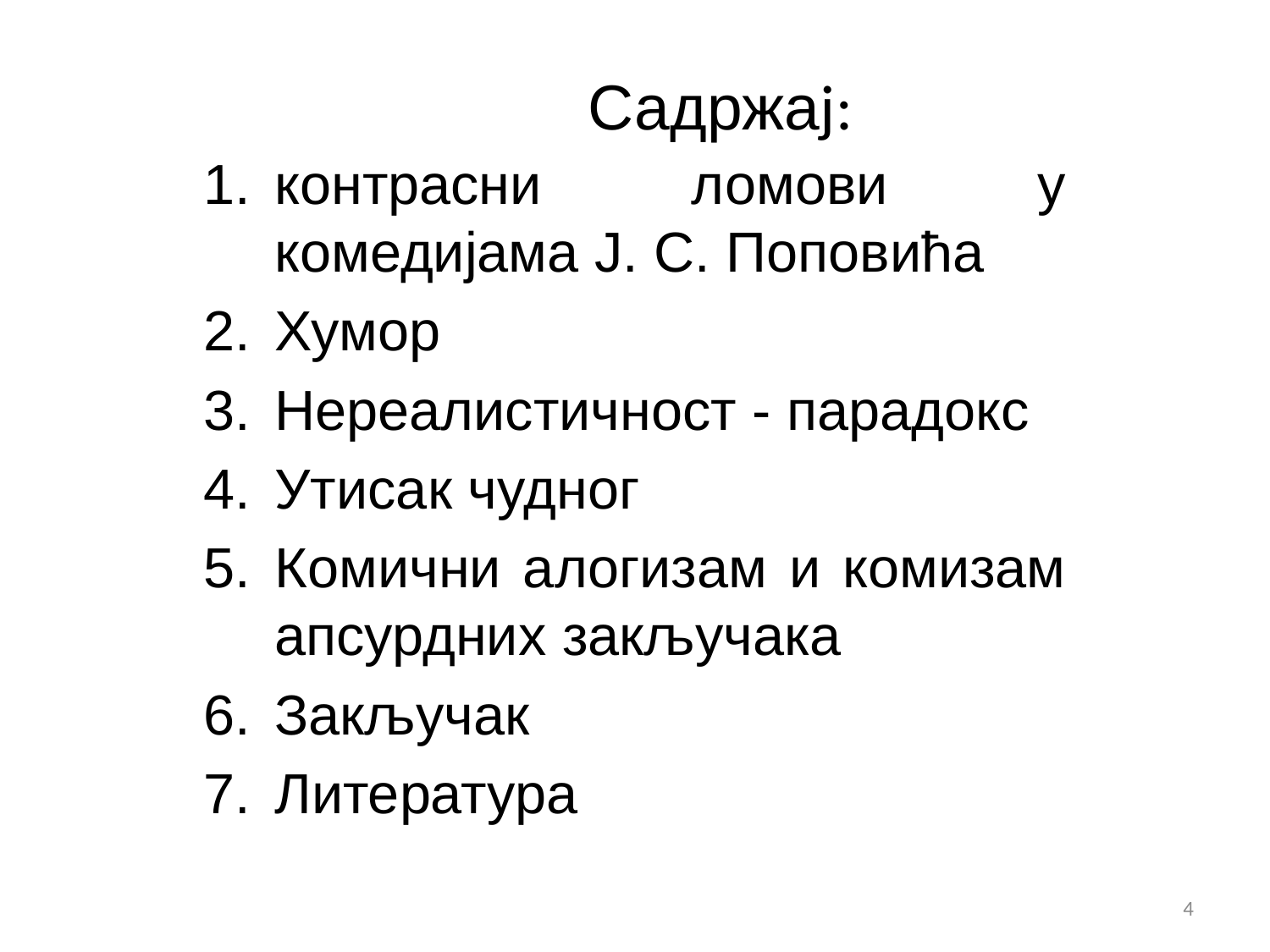

Садржај:
контрасни ломови у комедијама Ј. С. Поповића
Хумор
Нереалистичност - парадокс
Утисак чудног
Комични алогизам и комизам апсурдних закључака
Закључак
Литература

4